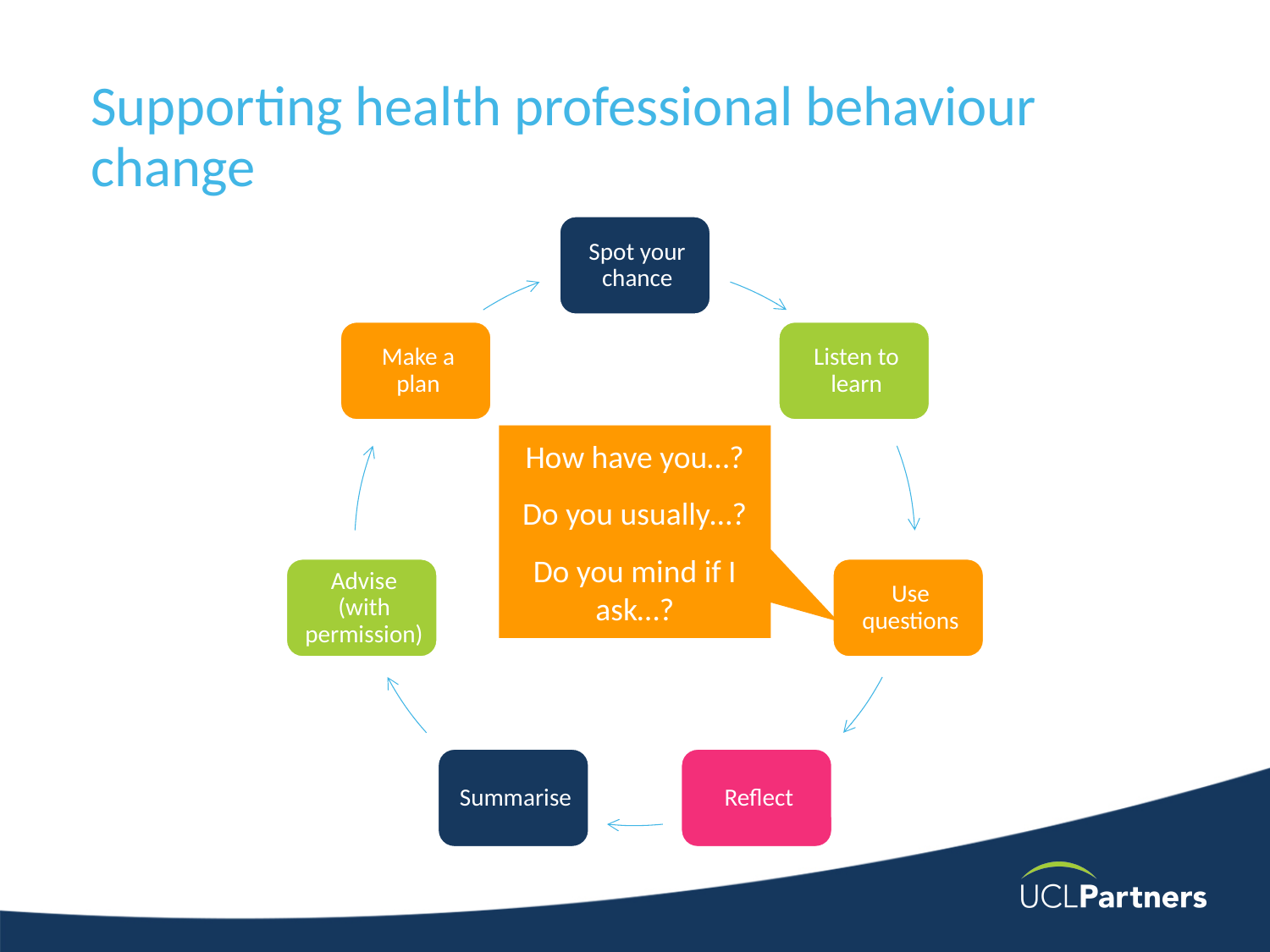

Supporting health professional behaviour change
Spot your chance
Listen to learn
Use questions
Reflect
Summarise
Advise (with permission)
Make a plan
How have you…?

Do you usually…?

Do you mind if I ask…?